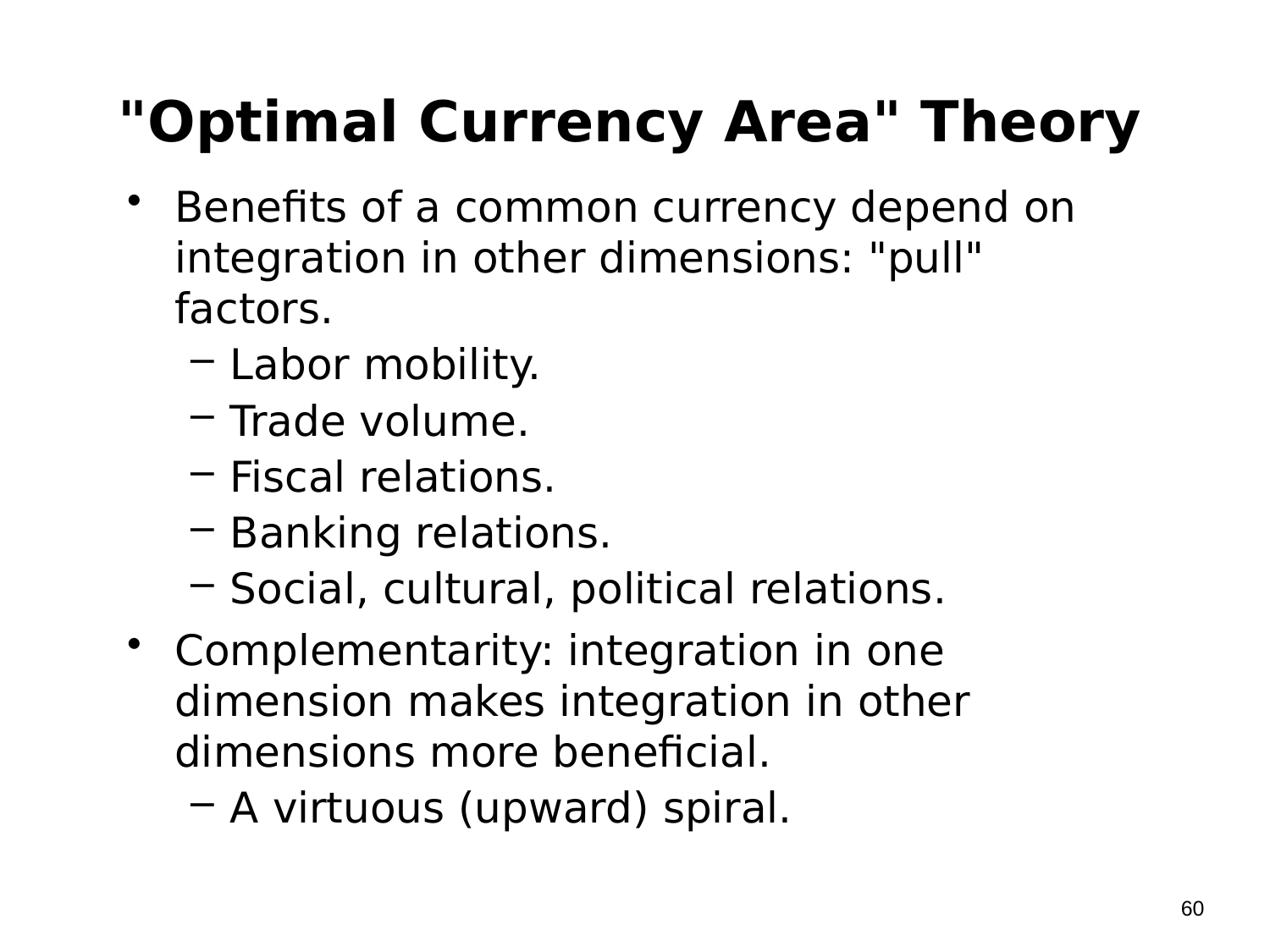

# "Optimal Currency Area" Theory
Benefits of a common currency depend on integration in other dimensions: "pull" factors.
Labor mobility.
Trade volume.
Fiscal relations.
Banking relations.
Social, cultural, political relations.
Complementarity: integration in one dimension makes integration in other dimensions more beneficial.
A virtuous (upward) spiral.